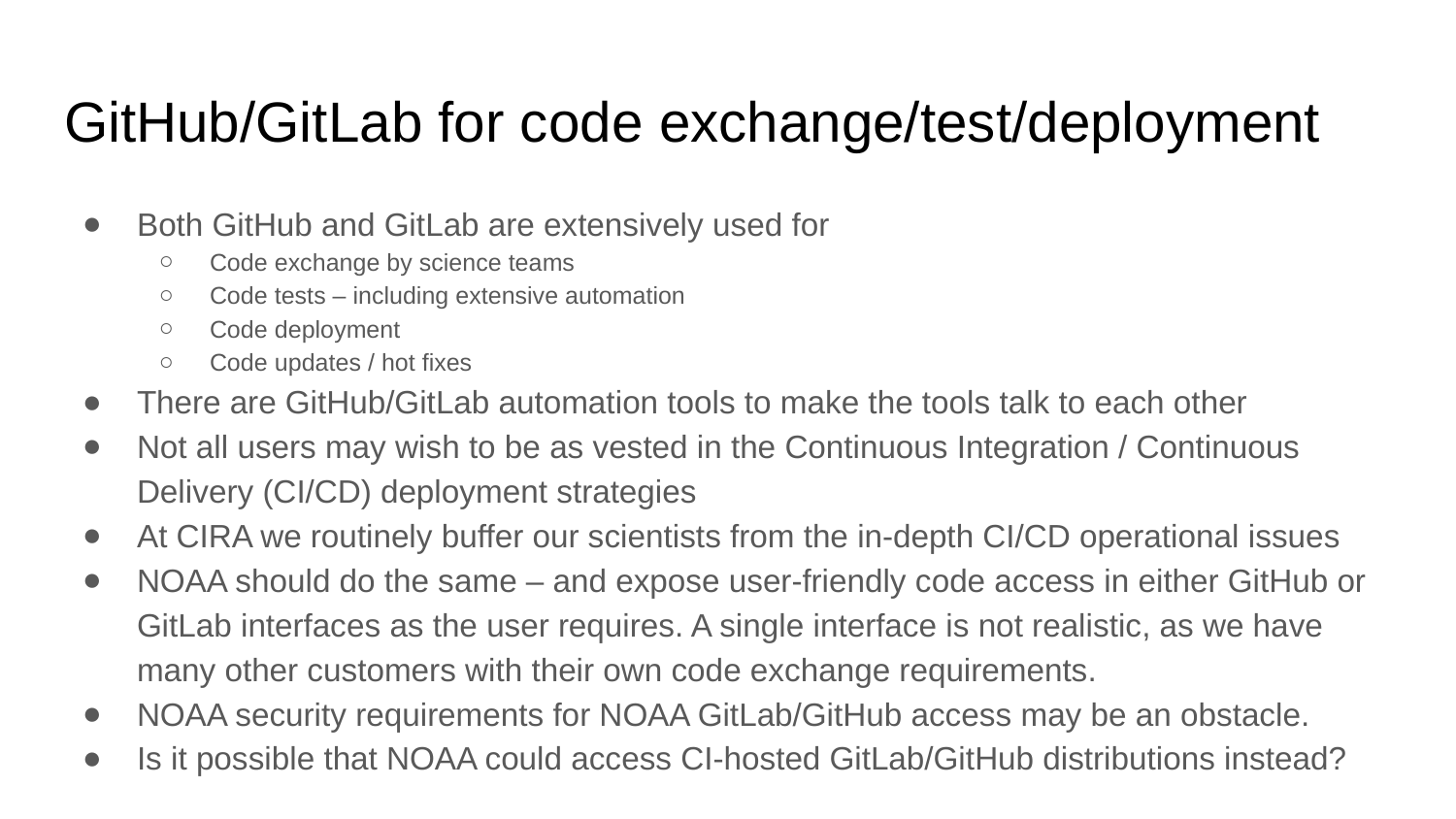

# GitHub/GitLab for code exchange/test/deployment
Both GitHub and GitLab are extensively used for
Code exchange by science teams
Code tests – including extensive automation
Code deployment
Code updates / hot fixes
There are GitHub/GitLab automation tools to make the tools talk to each other
Not all users may wish to be as vested in the Continuous Integration / Continuous Delivery (CI/CD) deployment strategies
At CIRA we routinely buffer our scientists from the in-depth CI/CD operational issues
NOAA should do the same – and expose user-friendly code access in either GitHub or GitLab interfaces as the user requires. A single interface is not realistic, as we have many other customers with their own code exchange requirements.
NOAA security requirements for NOAA GitLab/GitHub access may be an obstacle.
Is it possible that NOAA could access CI-hosted GitLab/GitHub distributions instead?